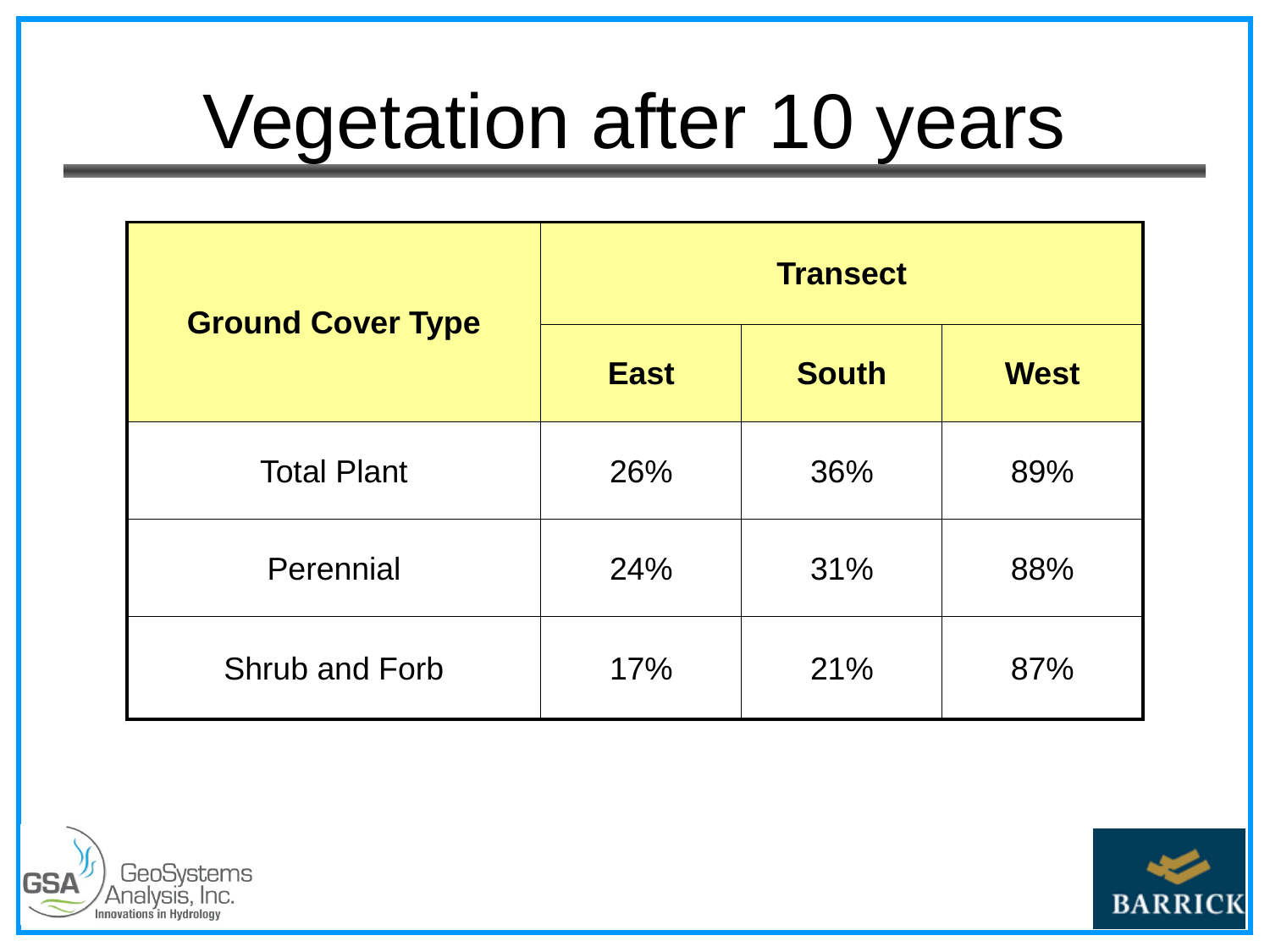

# Vegetation after 10 years
| Ground Cover Type | Transect |  |  |
| --- | --- | --- | --- |
|  | East | South | West |
| Total Plant | 26% | 36% | 89% |
| Perennial | 24% | 31% | 88% |
| Shrub and Forb | 17% | 21% | 87% |